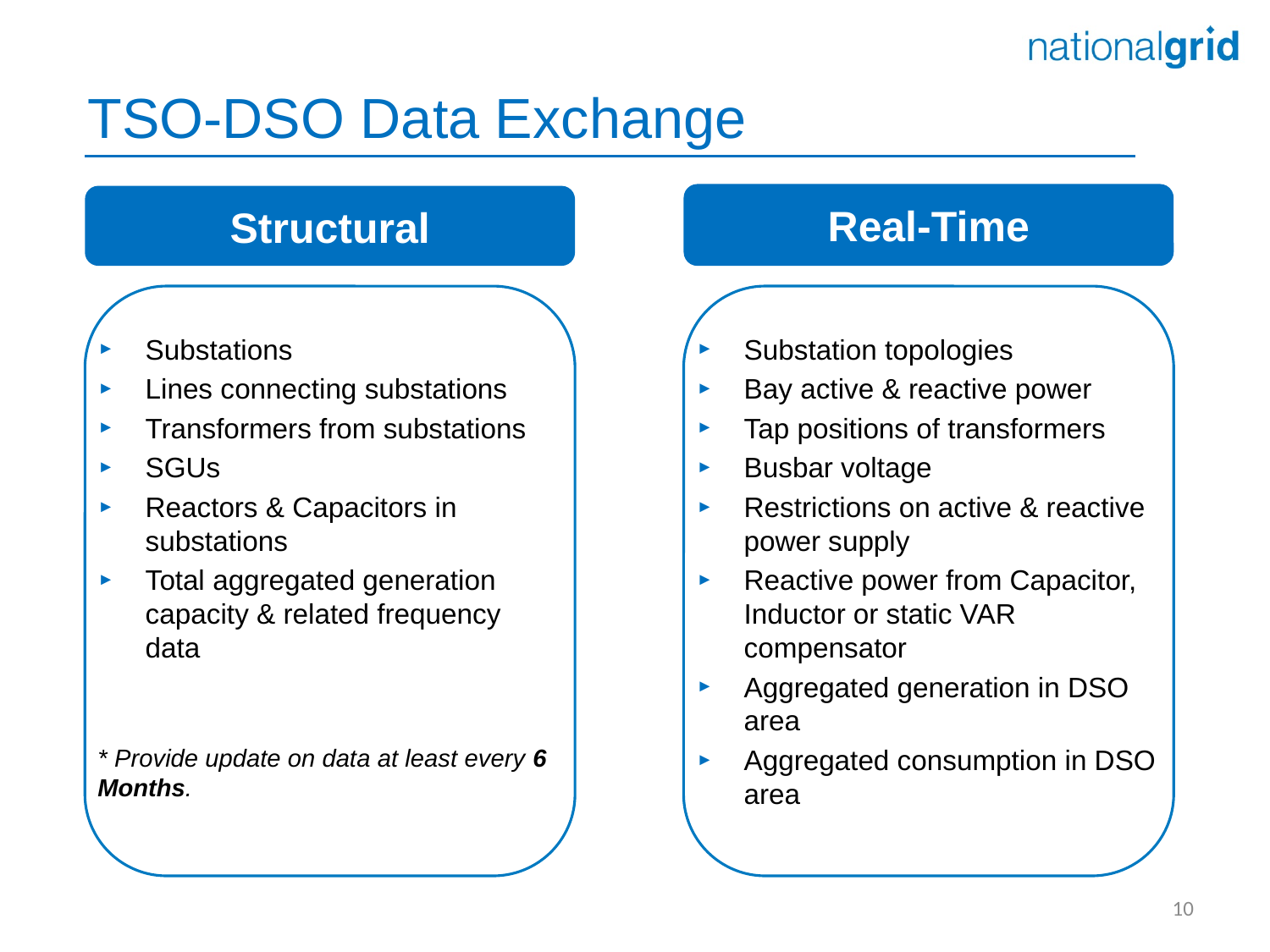

# TSO-DSO Data Exchange
Real-Time
Structural

Substations
Lines connecting substations
Transformers from substations
SGUs
Reactors & Capacitors in substations
Total aggregated generation capacity & related frequency data

* Provide update on data at least every 6 Months.

Substation topologies
Bay active & reactive power
Tap positions of transformers
Busbar voltage
Restrictions on active & reactive power supply
Reactive power from Capacitor, Inductor or static VAR compensator
Aggregated generation in DSO area
Aggregated consumption in DSO area
10